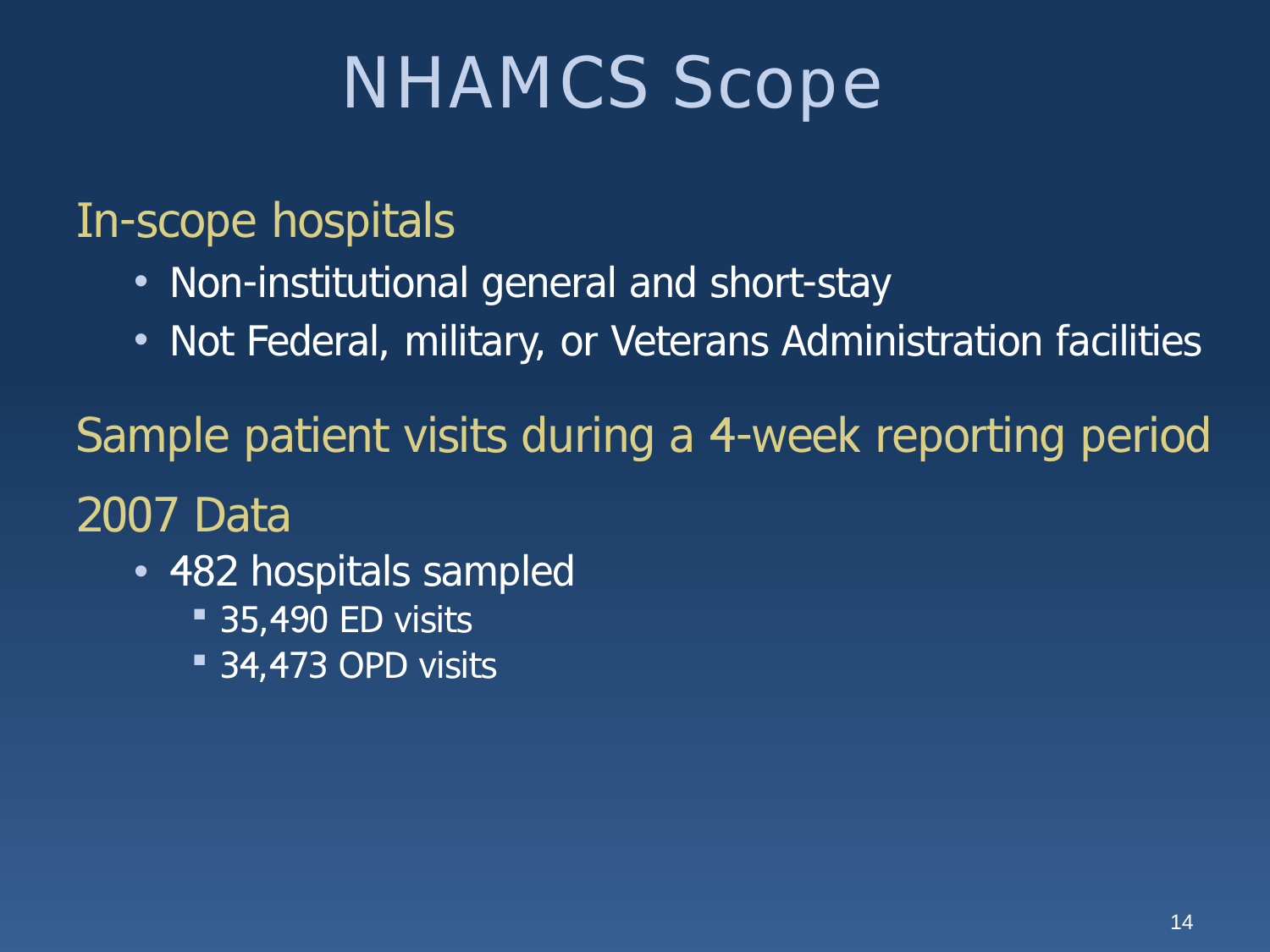

# NHAMCS Scope
In-scope hospitals
Non-institutional general and short-stay
Not Federal, military, or Veterans Administration facilities

Sample patient visits during a 4-week reporting period

2007 Data
482 hospitals sampled
35,490 ED visits
34,473 OPD visits
14